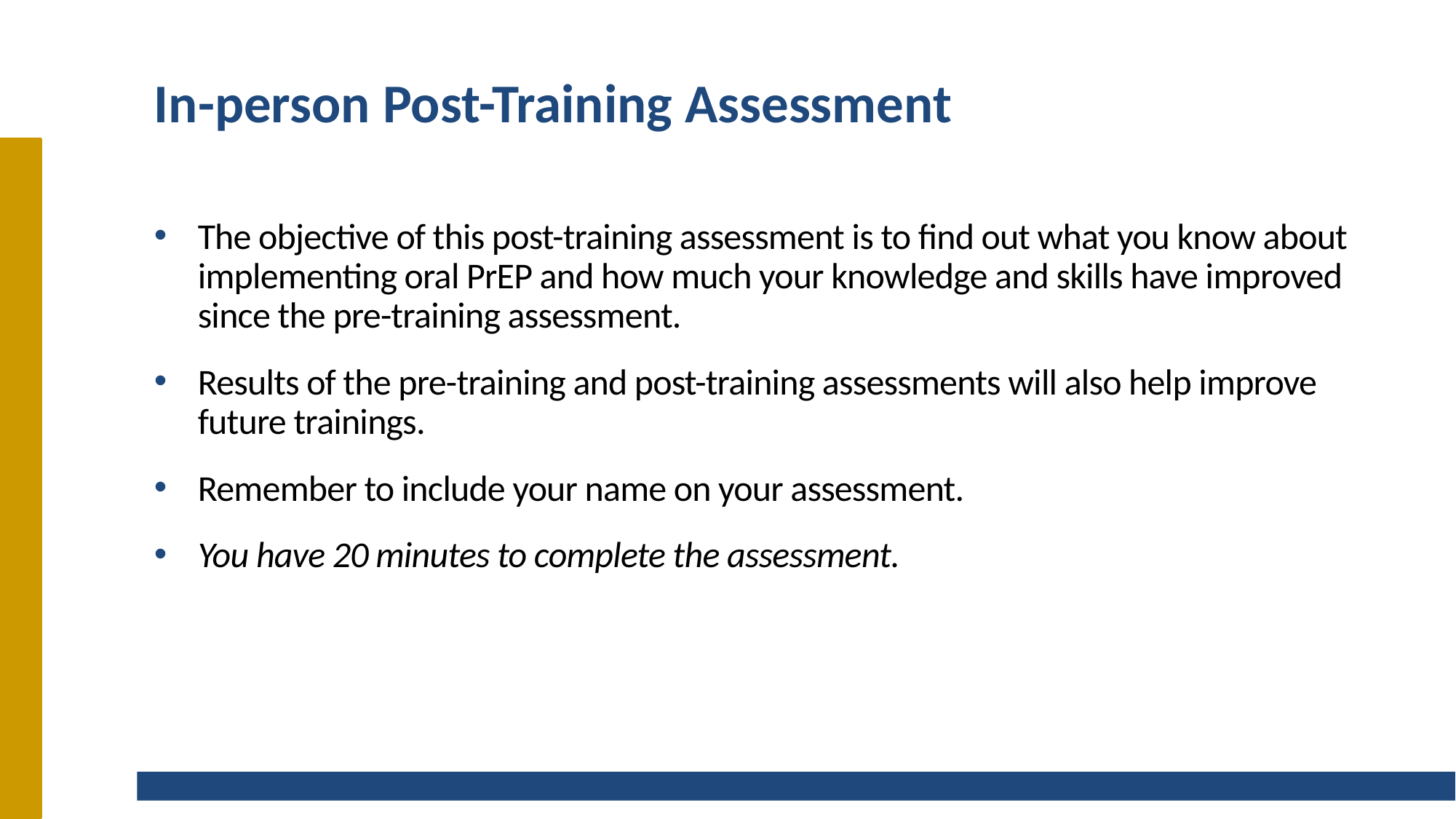

# In-person Post-Training Assessment
The objective of this post-training assessment is to find out what you know about implementing oral PrEP and how much your knowledge and skills have improved since the pre-training assessment.
Results of the pre-training and post-training assessments will also help improve future trainings.
Remember to include your name on your assessment.
You have 20 minutes to complete the assessment.